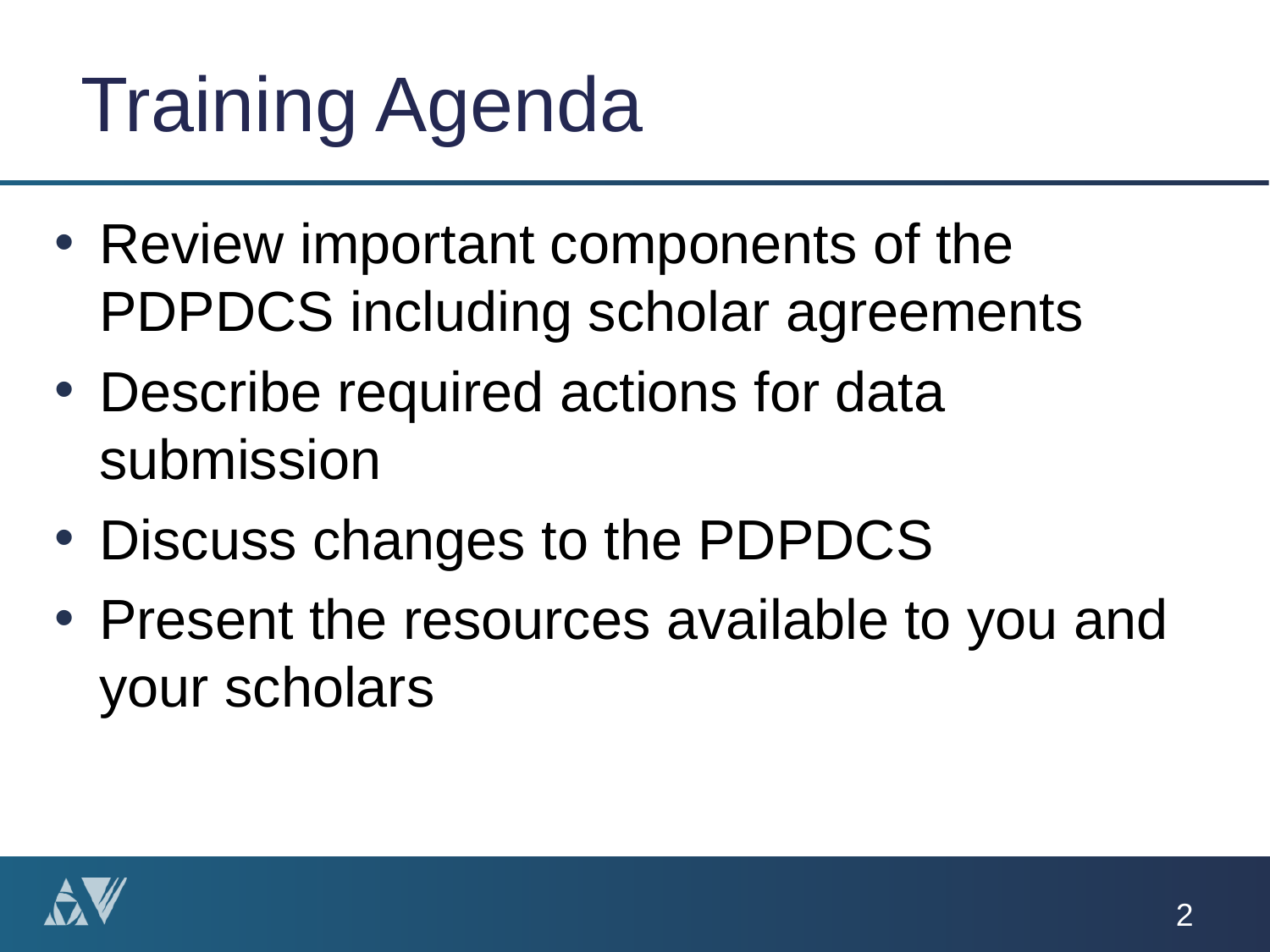

# Training Agenda
Review important components of the PDPDCS including scholar agreements
Describe required actions for data submission
Discuss changes to the PDPDCS
Present the resources available to you and your scholars
2